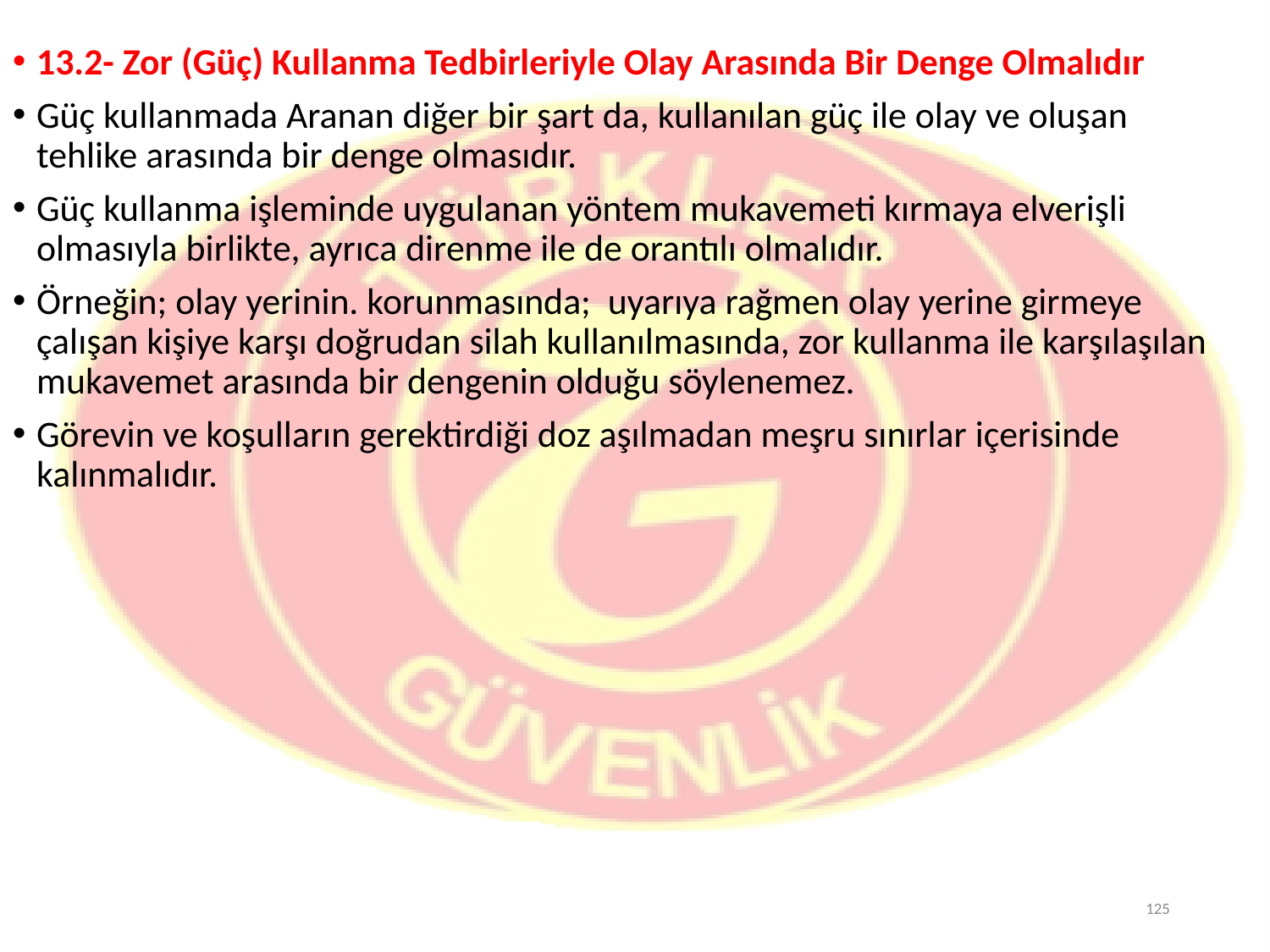

13.2- Zor (Güç) Kullanma Tedbirleriyle Olay Arasında Bir Denge Olmalıdır
Güç kullanmada Aranan diğer bir şart da, kullanılan güç ile olay ve oluşan tehlike arasında bir denge olmasıdır.
Güç kullanma işleminde uygulanan yöntem mukavemeti kırmaya elverişli olmasıyla birlikte, ayrıca direnme ile de orantılı olmalıdır.
Örneğin; olay yerinin. korunmasında;  uyarıya rağmen olay yerine girmeye çalışan kişiye karşı doğrudan silah kullanılmasında, zor kullanma ile karşılaşılan mukavemet arasında bir dengenin olduğu söylenemez.
Görevin ve koşulların gerektirdiği doz aşılmadan meşru sınırlar içerisinde kalınmalıdır.

125